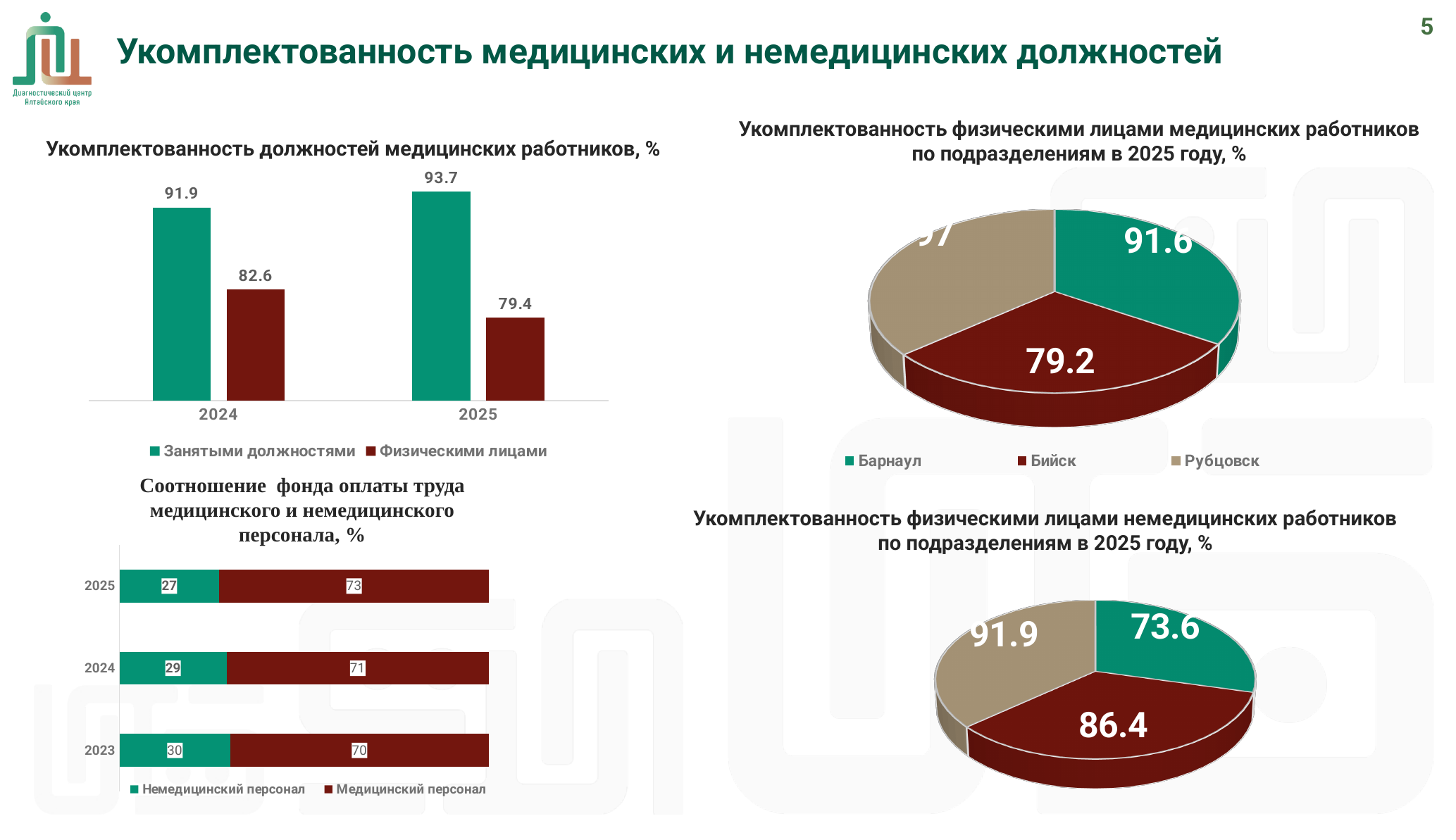

5
Укомплектованность медицинских и немедицинских должностей
Укомплектованность физическими лицами медицинских работников
по подразделениям в 2025 году, %
Укомплектованность должностей медицинских работников, %

### Chart

| Category | Занятыми должностями | Физическими лицами |
|---|---|---|
| 2024 | 91.9 | 82.6 |
| 2025 | 93.7 | 79.4 |

[unsupported chart]

Соотношение  фонда оплаты труда медицинского и немедицинского персонала, %
Укомплектованность физическими лицами немедицинских работников
по подразделениям в 2025 году, %

[unsupported chart]

### Chart

| Category | Немедицинский персонал | Медицинский персонал |
|---|---|---|
| 2023 | 30.0 | 70.0 |
| 2024 | 29.0 | 71.0 |
| 2025 | 27.0 | 73.0 |